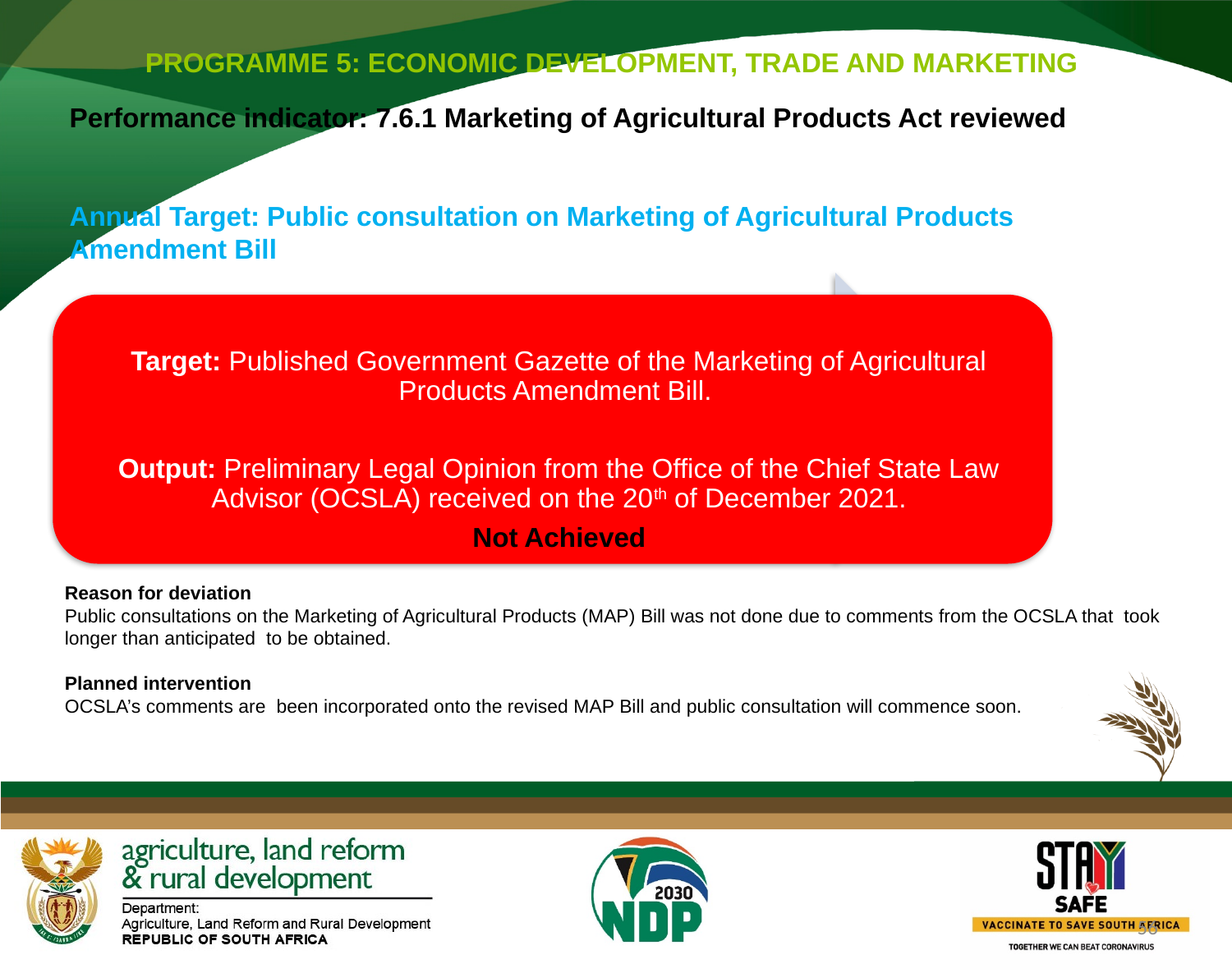

PROGRAMME 5: ECONOMIC DEVELOPMENT, TRADE AND MARKETING

Performance indicator: 7.6.1 Marketing of Agricultural Products Act reviewed

Annual Target: Public consultation on Marketing of Agricultural Products Amendment Bill

Target: Published Government Gazette of the Marketing of Agricultural Products Amendment Bill.

Output: Preliminary Legal Opinion from the Office of the Chief State Law Advisor (OCSLA) received on the 20th of December 2021.
Not Achieved
Reason for deviation
Public consultations on the Marketing of Agricultural Products (MAP) Bill was not done due to comments from the OCSLA that  took longer than anticipated  to be obtained.

Planned intervention
OCSLA’s comments are  been incorporated onto the revised MAP Bill and public consultation will commence soon.
56